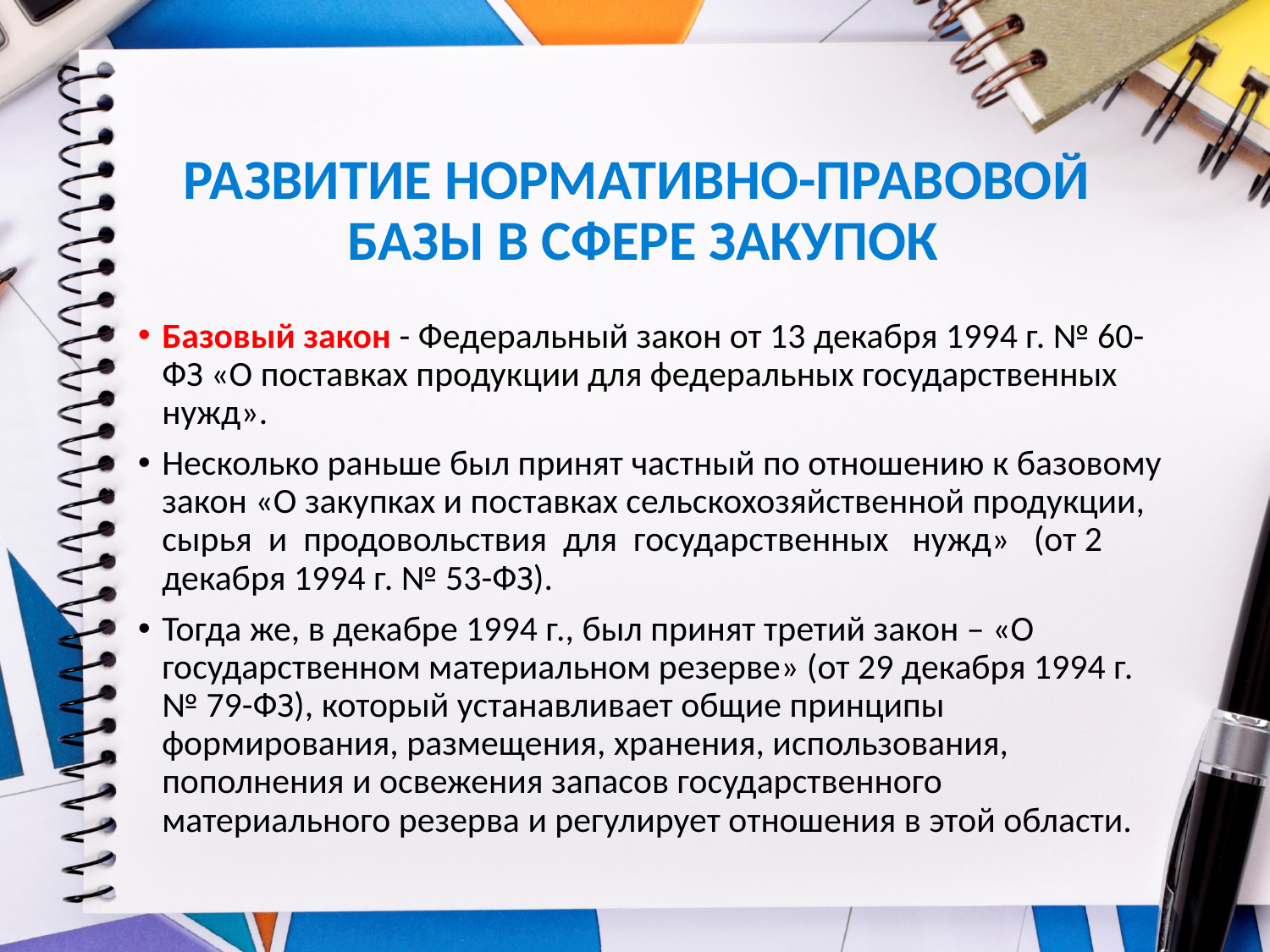

# РАЗВИТИЕ НОРМАТИВНО-ПРАВОВОЙ БАЗЫ В СФЕРЕ ЗАКУПОК
Базовый закон - Федеральный закон от 13 декабря 1994 г. № 60-ФЗ «О поставках продукции для федеральных государственных нужд».
Несколько раньше был принят частный по отношению к базовому закон «О закупках и поставках сельскохозяйственной продукции,  сырья  и  продовольствия  для  государственных   нужд»   (от 2 декабря 1994 г. № 53-ФЗ).
Тогда же, в декабре 1994 г., был принят третий закон – «О государственном материальном резерве» (от 29 декабря 1994 г. № 79-ФЗ), который устанавливает общие принципы формирования, размещения, хранения, использования, пополнения и освежения запасов государственного материального резерва и регулирует отношения в этой области.